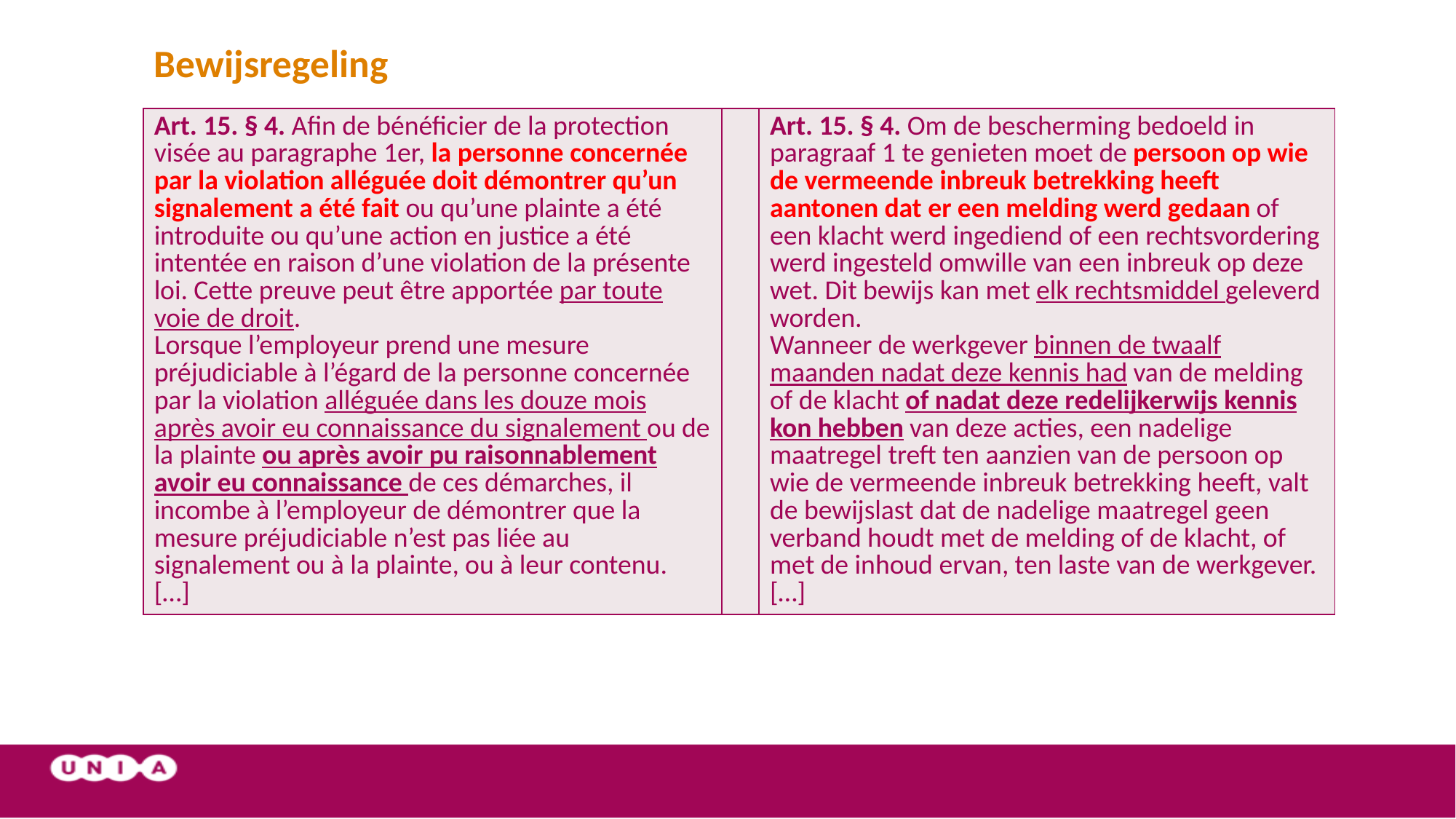

# Bewijsregeling
| Art. 15. § 4. Afin de bénéficier de la protection visée au paragraphe 1er, la personne concernée par la violation alléguée doit démontrer qu’un signalement a été fait ou qu’une plainte a été introduite ou qu’une action en justice a été intentée en raison d’une violation de la présente loi. Cette preuve peut être apportée par toute voie de droit. Lorsque l’employeur prend une mesure préjudiciable à l’égard de la personne concernée par la violation alléguée dans les douze mois après avoir eu connaissance du signalement ou de la plainte ou après avoir pu raisonnablement avoir eu connaissance de ces démarches, il incombe à l’employeur de démontrer que la mesure préjudiciable n’est pas liée au signalement ou à la plainte, ou à leur contenu. […] |  | Art. 15. § 4. Om de bescherming bedoeld in paragraaf 1 te genieten moet de persoon op wie de vermeende inbreuk betrekking heeft aantonen dat er een melding werd gedaan of een klacht werd ingediend of een rechtsvordering werd ingesteld omwille van een inbreuk op deze wet. Dit bewijs kan met elk rechtsmiddel geleverd worden. Wanneer de werkgever binnen de twaalf maanden nadat deze kennis had van de melding of de klacht of nadat deze redelijkerwijs kennis kon hebben van deze acties, een nadelige maatregel treft ten aanzien van de persoon op wie de vermeende inbreuk betrekking heeft, valt de bewijslast dat de nadelige maatregel geen verband houdt met de melding of de klacht, of met de inhoud ervan, ten laste van de werkgever. […] |
| --- | --- | --- |